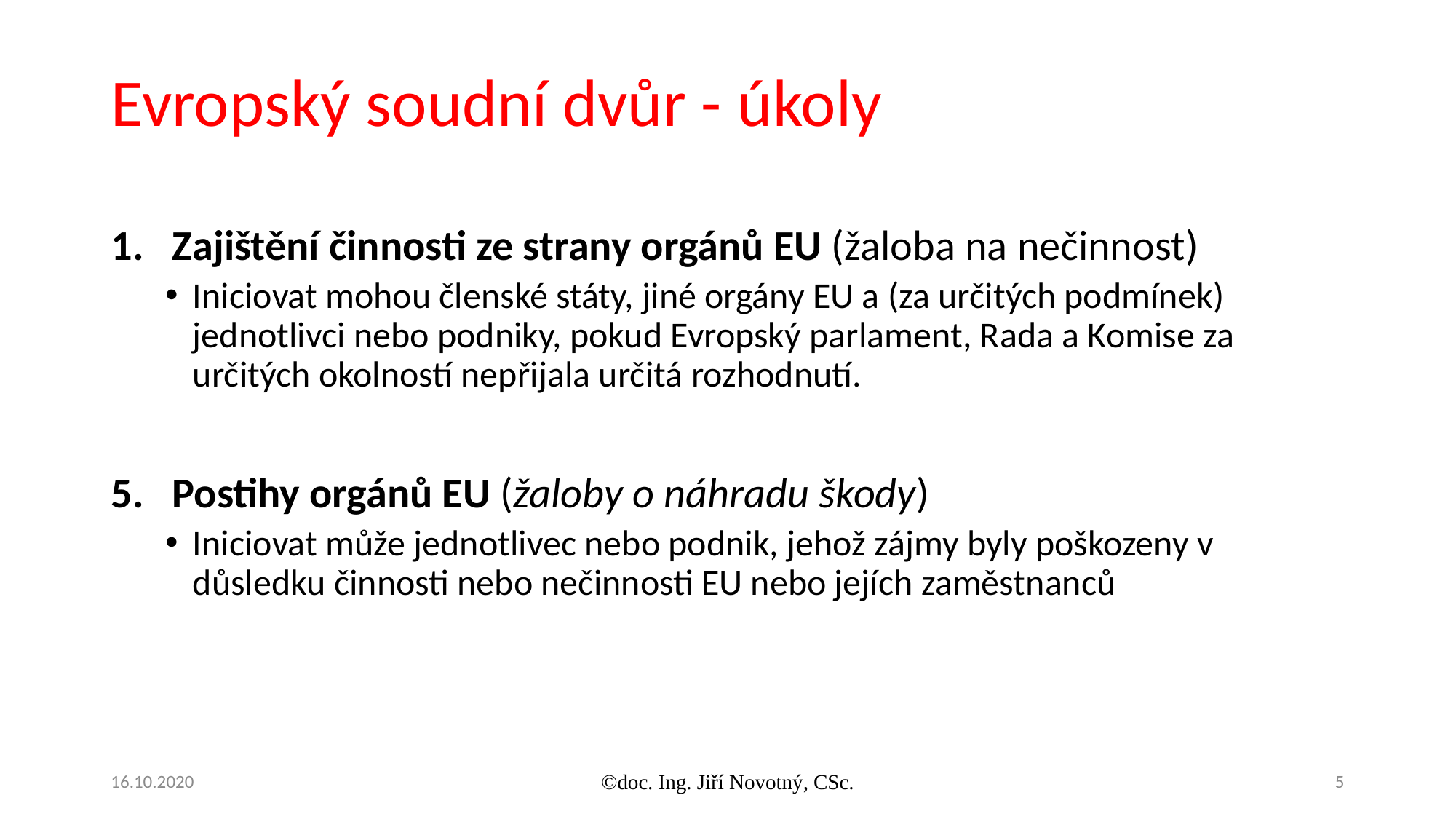

# Evropský soudní dvůr - úkoly
Zajištění činnosti ze strany orgánů EU (žaloba na nečinnost)
Iniciovat mohou členské státy, jiné orgány EU a (za určitých podmínek) jednotlivci nebo podniky, pokud Evropský parlament, Rada a Komise za určitých okolností nepřijala určitá rozhodnutí.

Postihy orgánů EU (žaloby o náhradu škody)
Iniciovat může jednotlivec nebo podnik, jehož zájmy byly poškozeny v důsledku činnosti nebo nečinnosti EU nebo jejích zaměstnanců
16.10.2020
©doc. Ing. Jiří Novotný, CSc.
5